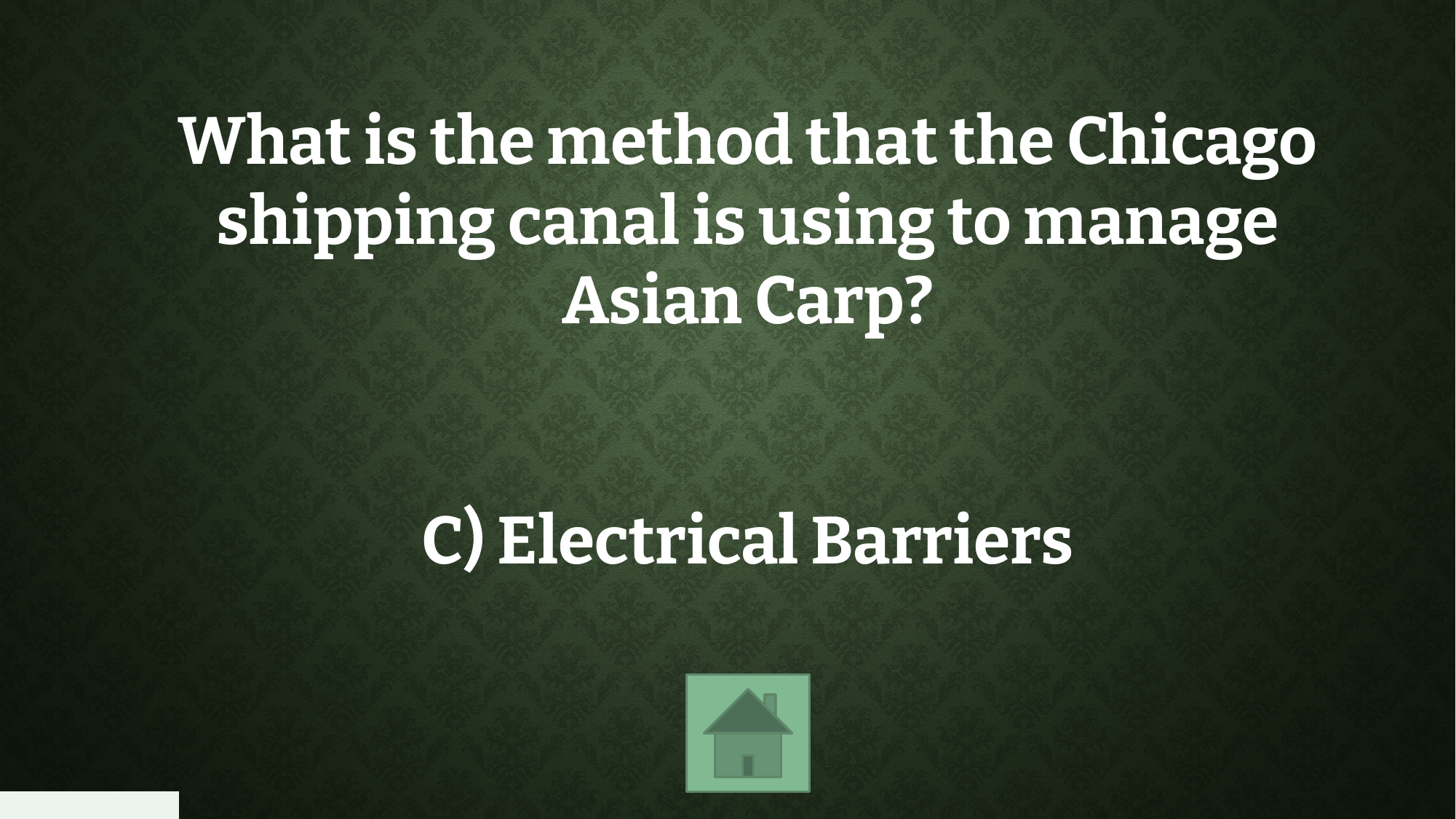

What is the method that the Chicago shipping canal is using to manage Asian Carp?

C) Electrical Barriers